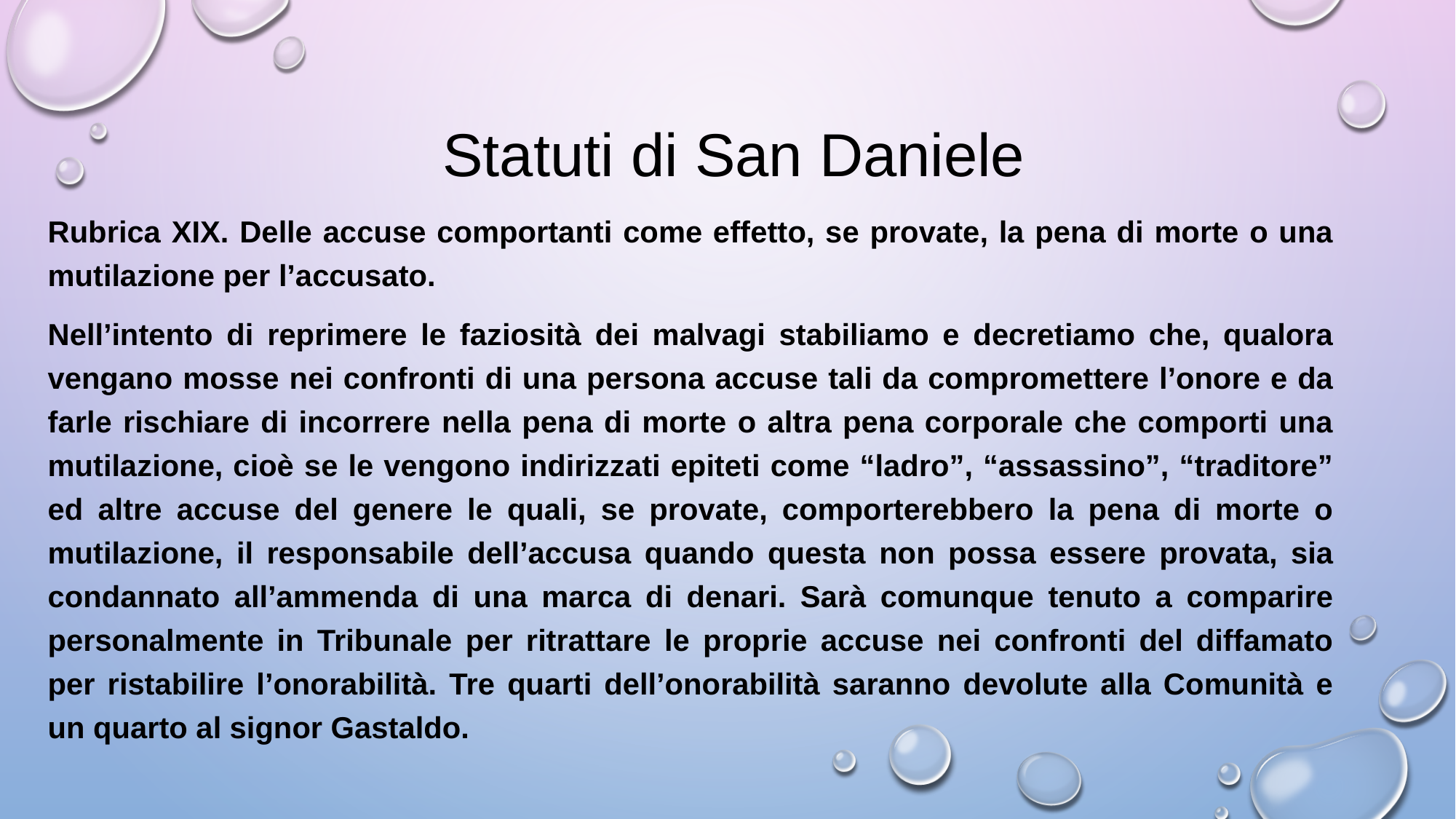

# Statuti di San Daniele
Rubrica XIX. Delle accuse comportanti come effetto, se provate, la pena di morte o una mutilazione per l’accusato.
Nell’intento di reprimere le faziosità dei malvagi stabiliamo e decretiamo che, qualora vengano mosse nei confronti di una persona accuse tali da compromettere l’onore e da farle rischiare di incorrere nella pena di morte o altra pena corporale che comporti una mutilazione, cioè se le vengono indirizzati epiteti come “ladro”, “assassino”, “traditore” ed altre accuse del genere le quali, se provate, comporterebbero la pena di morte o mutilazione, il responsabile dell’accusa quando questa non possa essere provata, sia condannato all’ammenda di una marca di denari. Sarà comunque tenuto a comparire personalmente in Tribunale per ritrattare le proprie accuse nei confronti del diffamato per ristabilire l’onorabilità. Tre quarti dell’onorabilità saranno devolute alla Comunità e un quarto al signor Gastaldo.